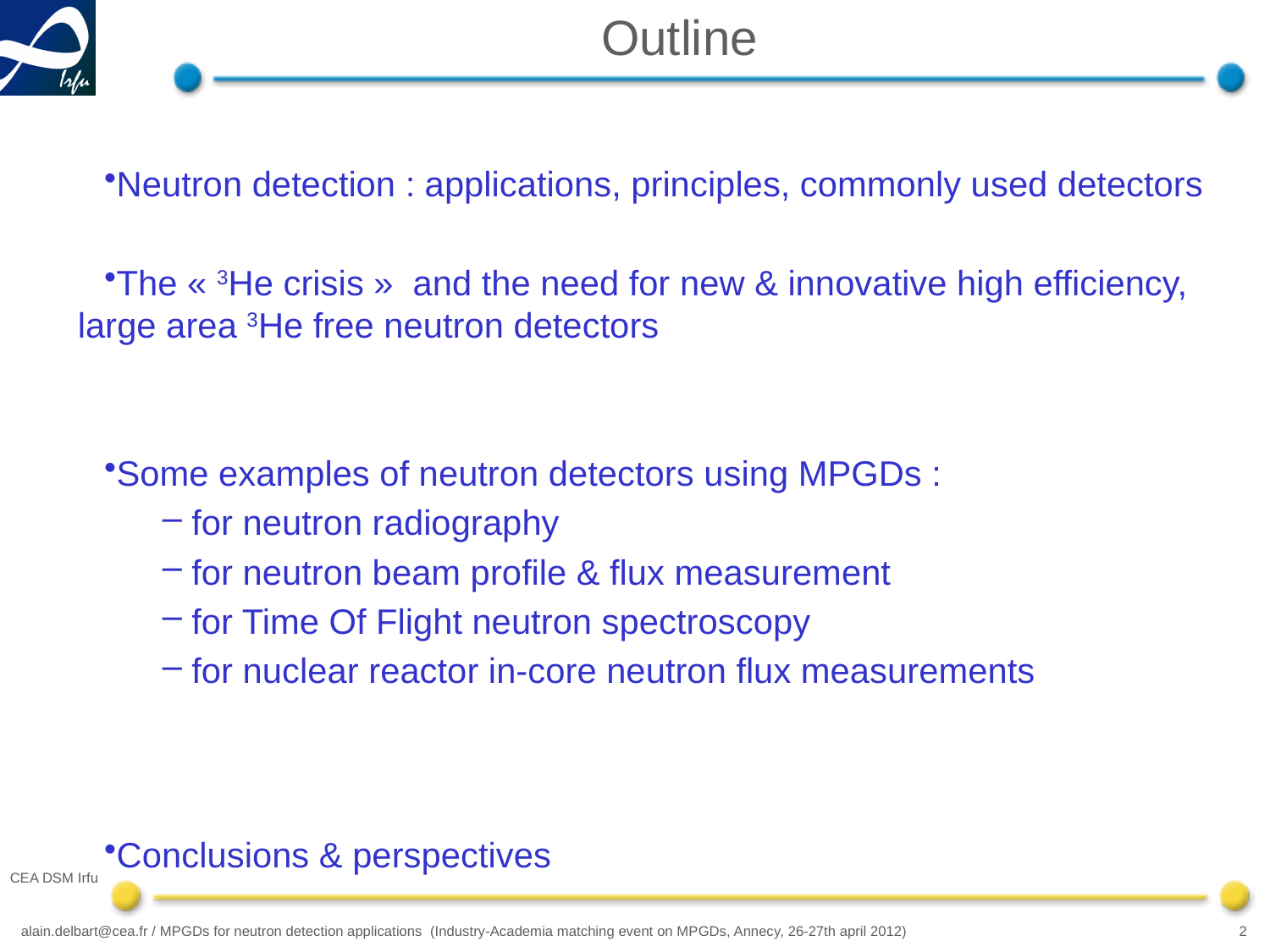

# Outline

Neutron detection : applications, principles, commonly used detectors

The « 3He crisis »  and the need for new & innovative high efficiency, large area 3He free neutron detectors

Some examples of neutron detectors using MPGDs :
 for neutron radiography
 for neutron beam profile & flux measurement
 for Time Of Flight neutron spectroscopy
 for nuclear reactor in-core neutron flux measurements

Conclusions & perspectives

alain.delbart@cea.fr / MPGDs for neutron detection applications  (Industry-Academia matching event on MPGDs, Annecy, 26-27th april 2012)
2